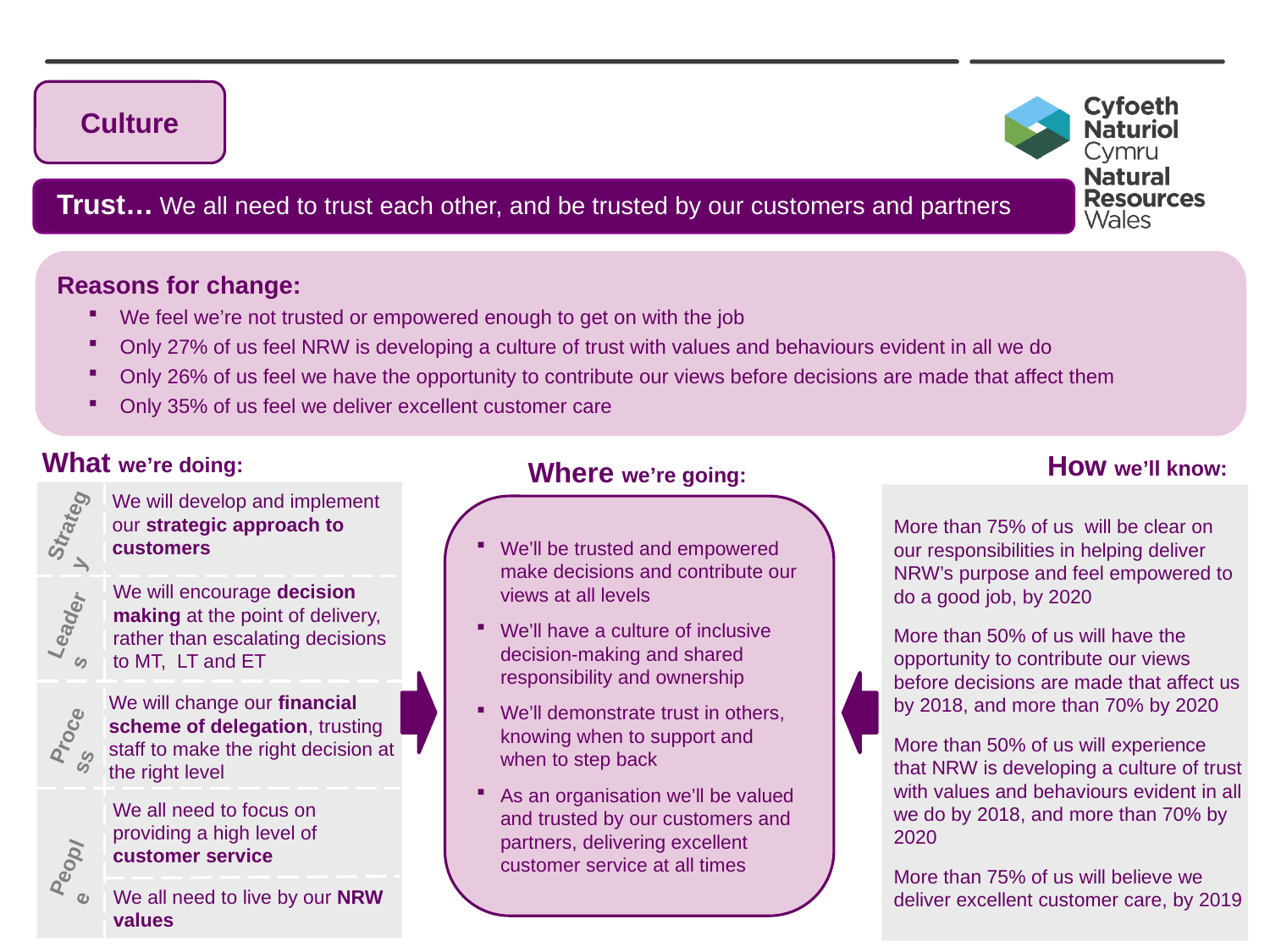

Culture
 Trust… We all need to trust each other, and be trusted by our customers and partners
Reasons for change:
We feel we’re not trusted or empowered enough to get on with the job
Only 27% of us feel NRW is developing a culture of trust with values and behaviours evident in all we do
Only 26% of us feel we have the opportunity to contribute our views before decisions are made that affect them
Only 35% of us feel we deliver excellent customer care
What we’re doing:

How we’ll know:
Where we’re going:

Strategy

We will develop and implement our strategic approach to customers
More than 75% of us  will be clear on our responsibilities in helping deliver  NRW’s purpose and feel empowered to do a good job, by 2020
More than 50% of us will have the opportunity to contribute our views before decisions are made that affect us by 2018, and more than 70% by 2020
More than 50% of us will experience that NRW is developing a culture of trust with values and behaviours evident in all we do by 2018, and more than 70% by 2020
More than 75% of us will believe we deliver excellent customer care, by 2019

We’ll be trusted and empowered make decisions and contribute our views at all levels

We’ll have a culture of inclusive decision-making and shared responsibility and ownership

We’ll demonstrate trust in others, knowing when to support and when to step back

As an organisation we’ll be valued and trusted by our customers and partners, delivering excellent customer service at all times

We will encourage decision making at the point of delivery, rather than escalating decisions to MT,  LT and ET
Leaders

We will change our financial scheme of delegation, trusting staff to make the right decision at the right level
Process
We all need to focus on providing a high level of customer service
People
We all need to live by our NRW values